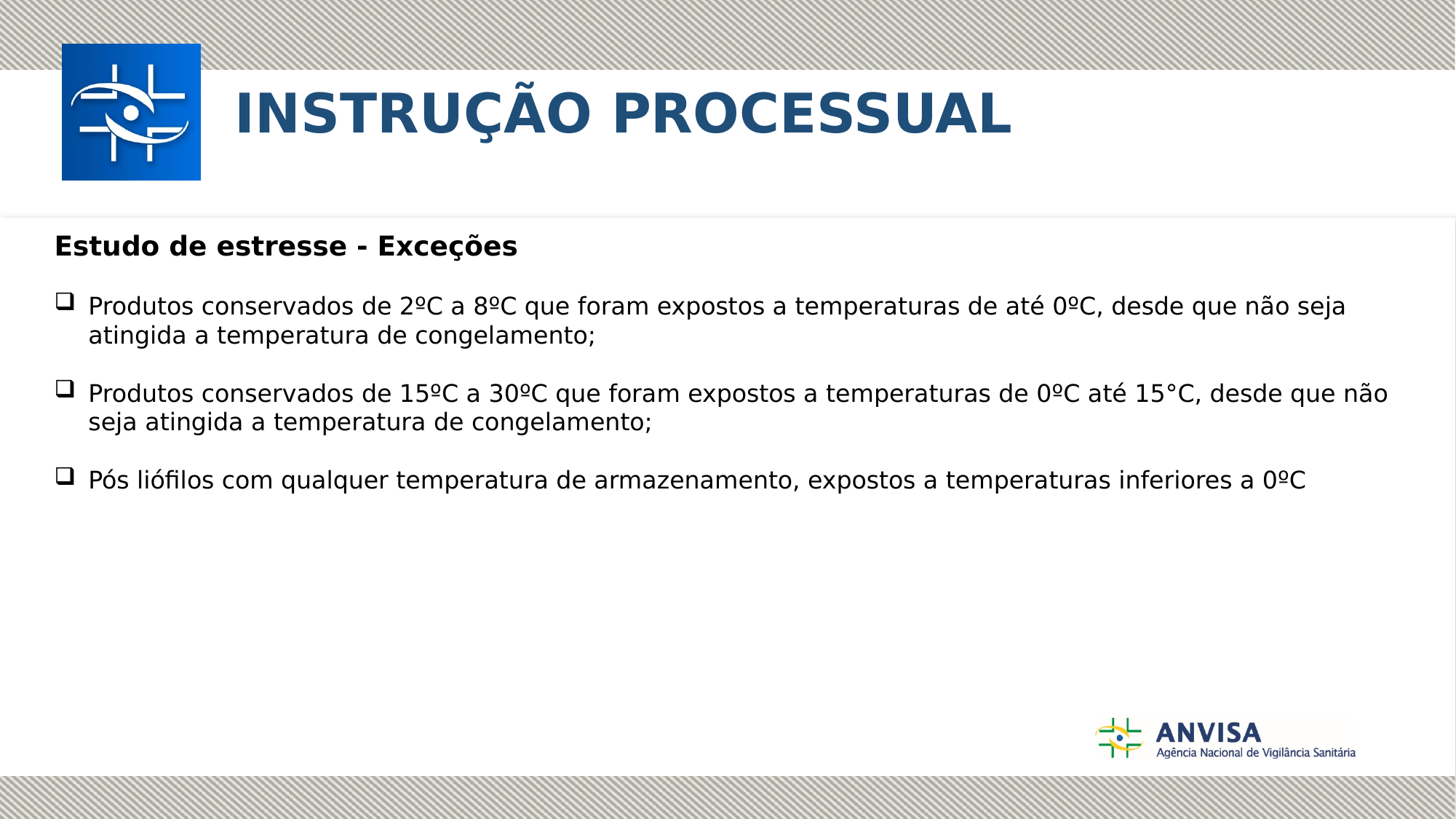

INSTRUÇÃO PROCESSUAL
Estudo de estresse - Exceções

Produtos conservados de 2ºC a 8ºC que foram expostos a temperaturas de até 0ºC, desde que não seja atingida a temperatura de congelamento;

Produtos conservados de 15ºC a 30ºC que foram expostos a temperaturas de 0ºC até 15°C, desde que não seja atingida a temperatura de congelamento;

Pós liófilos com qualquer temperatura de armazenamento, expostos a temperaturas inferiores a 0ºC